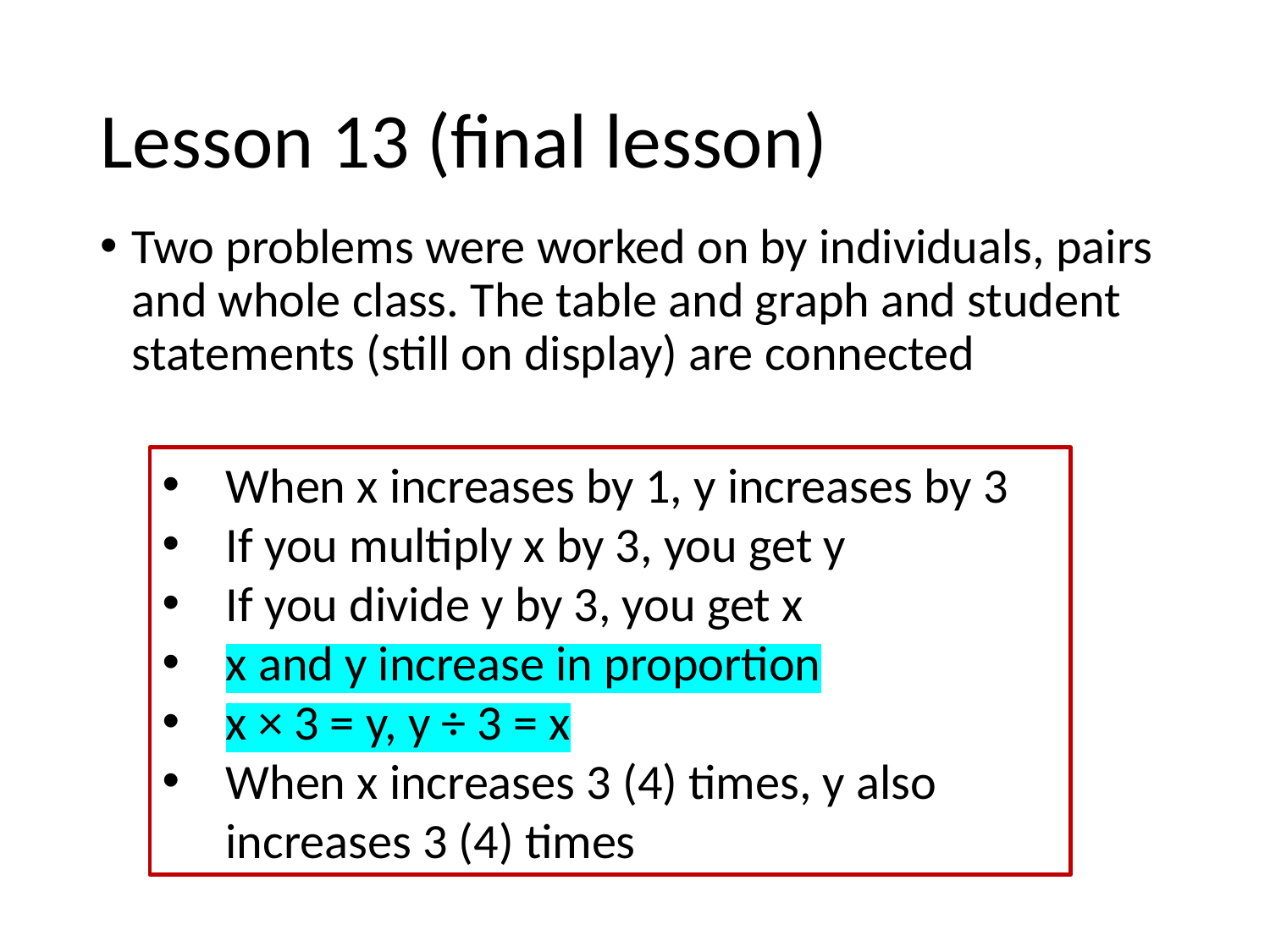

# Lesson 13 (final lesson)
Two problems were worked on by individuals, pairs and whole class. The table and graph and student statements (still on display) are connected

When x increases by 1, y increases by 3
If you multiply x by 3, you get y
If you divide y by 3, you get x
x and y increase in proportion
x × 3 = y, y ÷ 3 = x
When x increases 3 (4) times, y also increases 3 (4) times